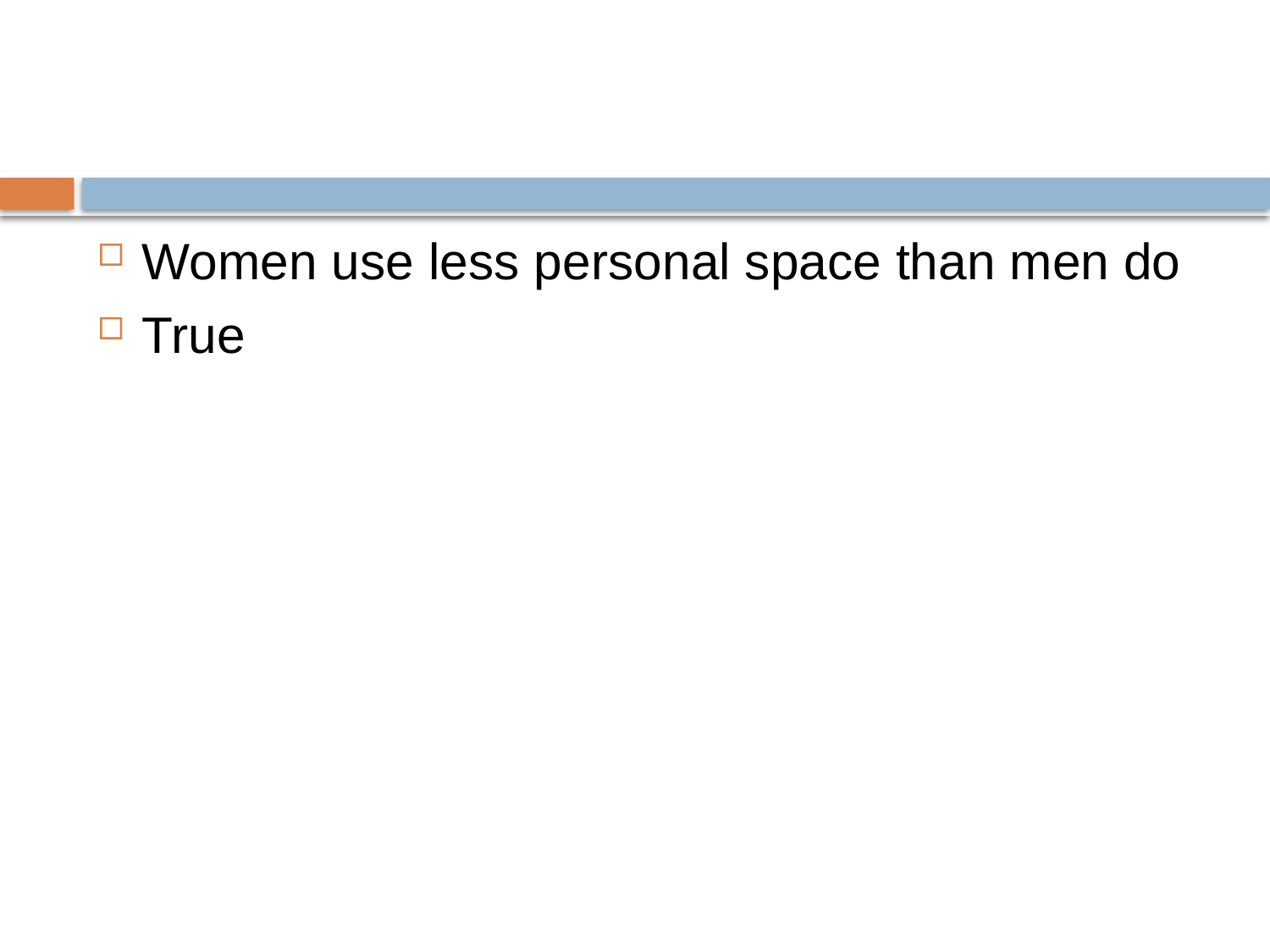

#
Women use less personal space than men do
True